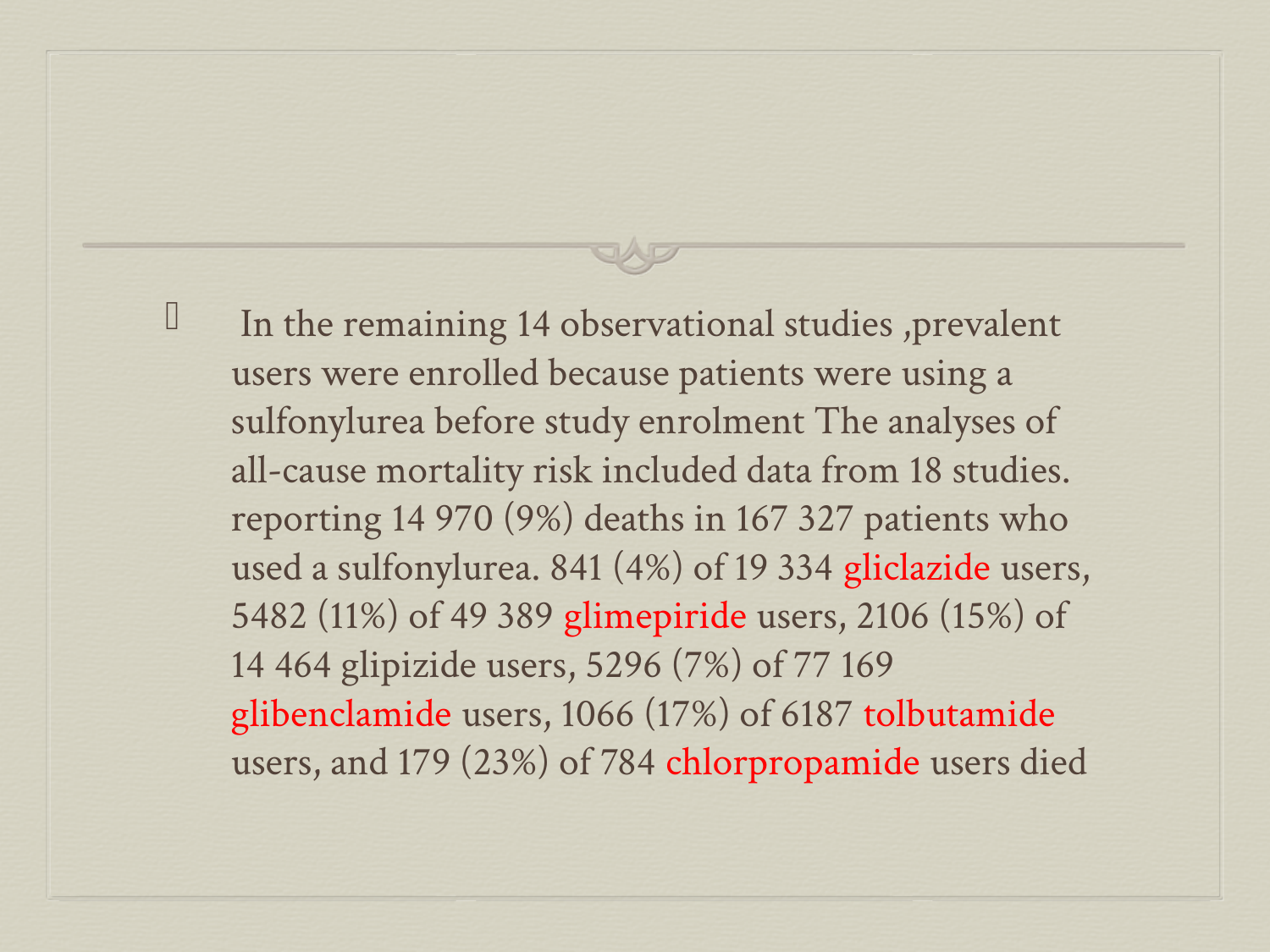

#
 In the remaining 14 observational studies ,prevalent users were enrolled because patients were using a sulfonylurea before study enrolment The analyses of all-cause mortality risk included data from 18 studies. reporting 14 970 (9%) deaths in 167 327 patients who used a sulfonylurea. 841 (4%) of 19 334 gliclazide users, 5482 (11%) of 49 389 glimepiride users, 2106 (15%) of 14 464 glipizide users, 5296 (7%) of 77 169 glibenclamide users, 1066 (17%) of 6187 tolbutamide users, and 179 (23%) of 784 chlorpropamide users died